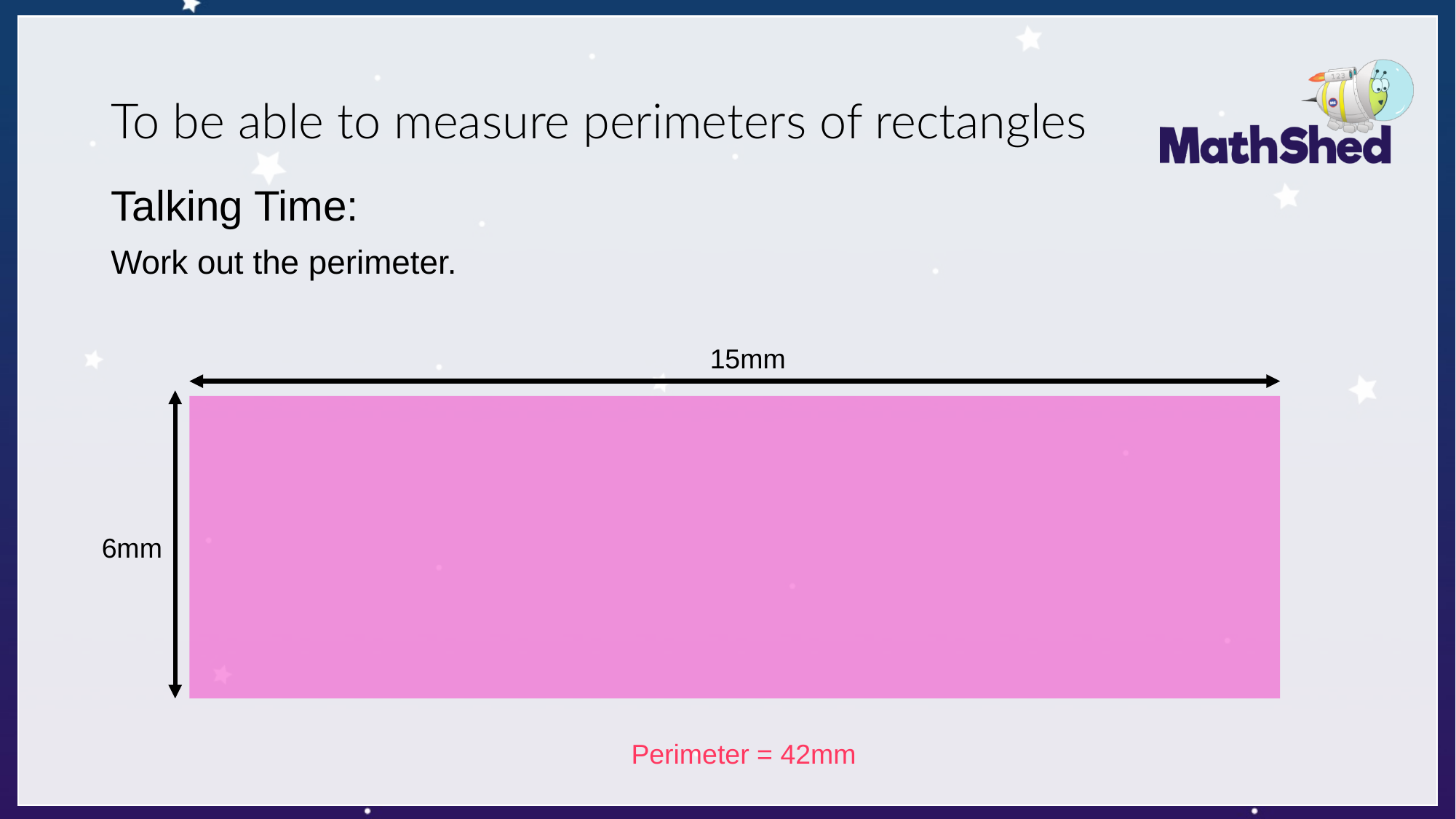

# To be able to measure perimeters of rectangles
Talking Time:
Work out the perimeter.

15mm

6mm
Perimeter = 42mm